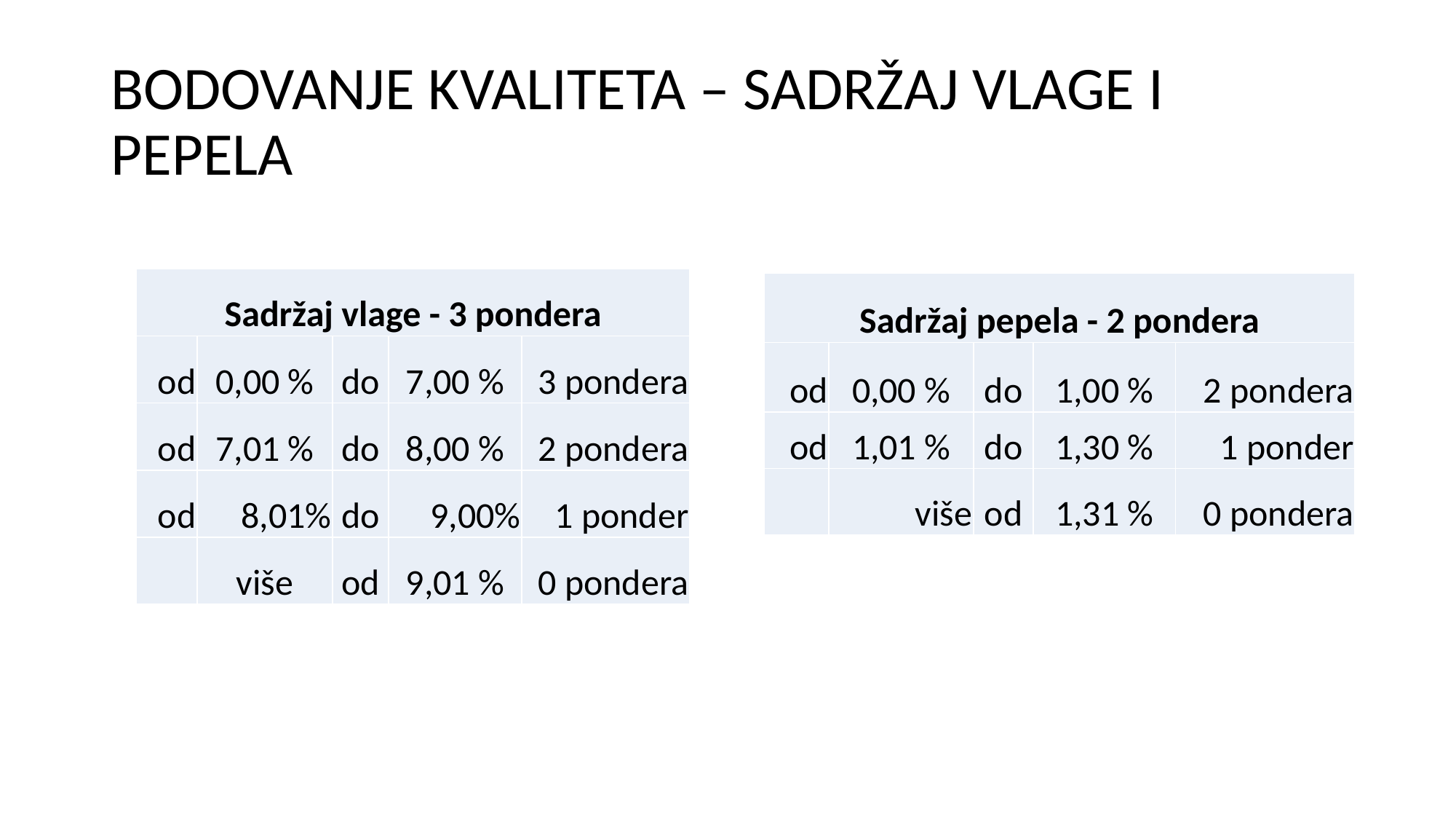

# BODOVANJE KVALITETA – SADRŽAJ VLAGE I PEPELA
| Sadržaj vlage - 3 pondera |  |  |  |  |
| --- | --- | --- | --- | --- |
| od | 0,00 % | do | 7,00 % | 3 pondera |
| od | 7,01 % | do | 8,00 % | 2 pondera |
| od | 8,01% | do | 9,00% | 1 ponder |
|  | više | od | 9,01 % | 0 pondera |
| Sadržaj pepela - 2 pondera |  |  |  |  |
| --- | --- | --- | --- | --- |
| od | 0,00 % | do | 1,00 % | 2 pondera |
| od | 1,01 % | do | 1,30 % | 1 ponder |
|  | više | od | 1,31 % | 0 pondera |